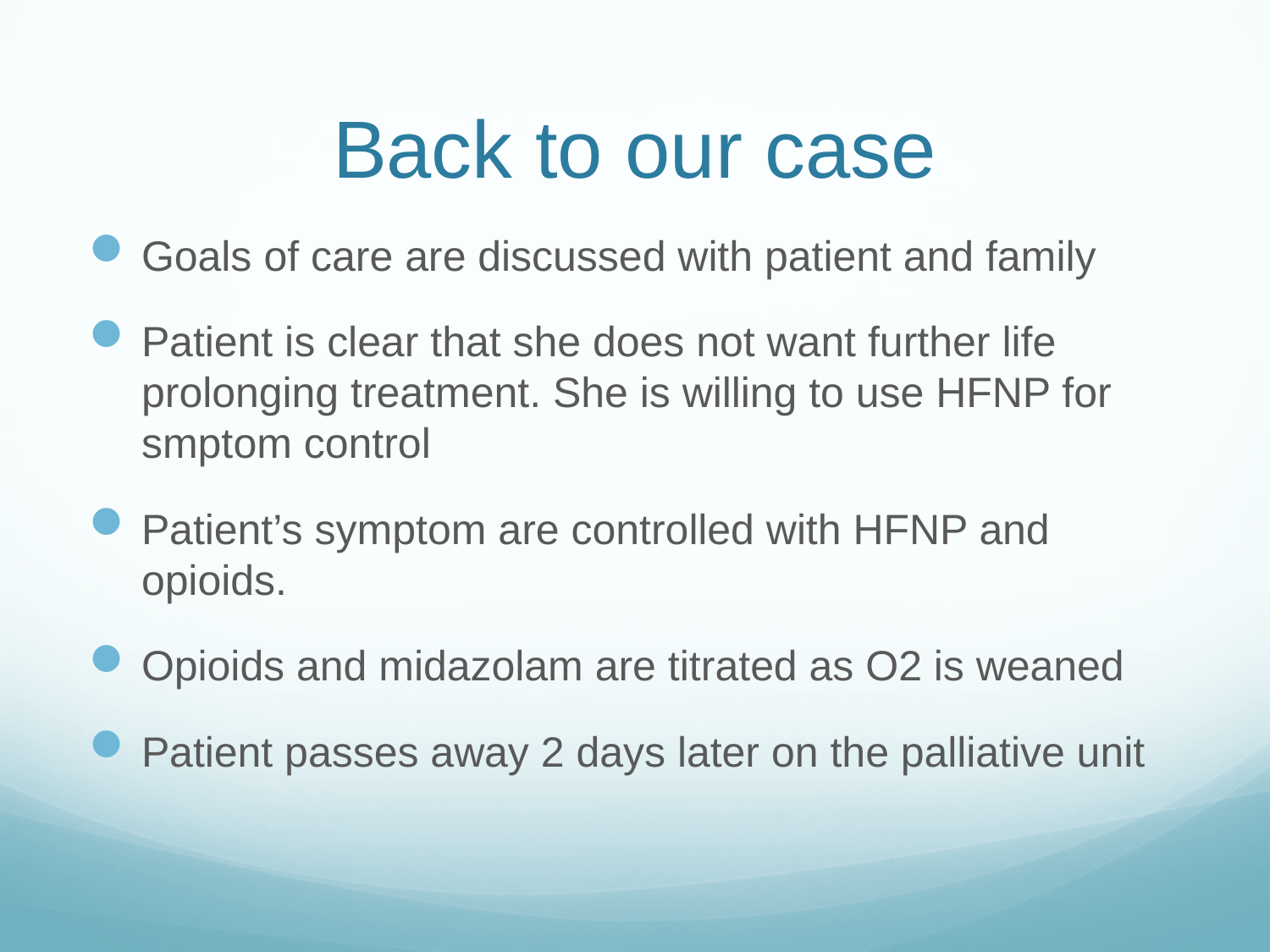

# Back to our case
Goals of care are discussed with patient and family
Patient is clear that she does not want further life prolonging treatment. She is willing to use HFNP for smptom control
Patient’s symptom are controlled with HFNP and opioids.
Opioids and midazolam are titrated as O2 is weaned
Patient passes away 2 days later on the palliative unit